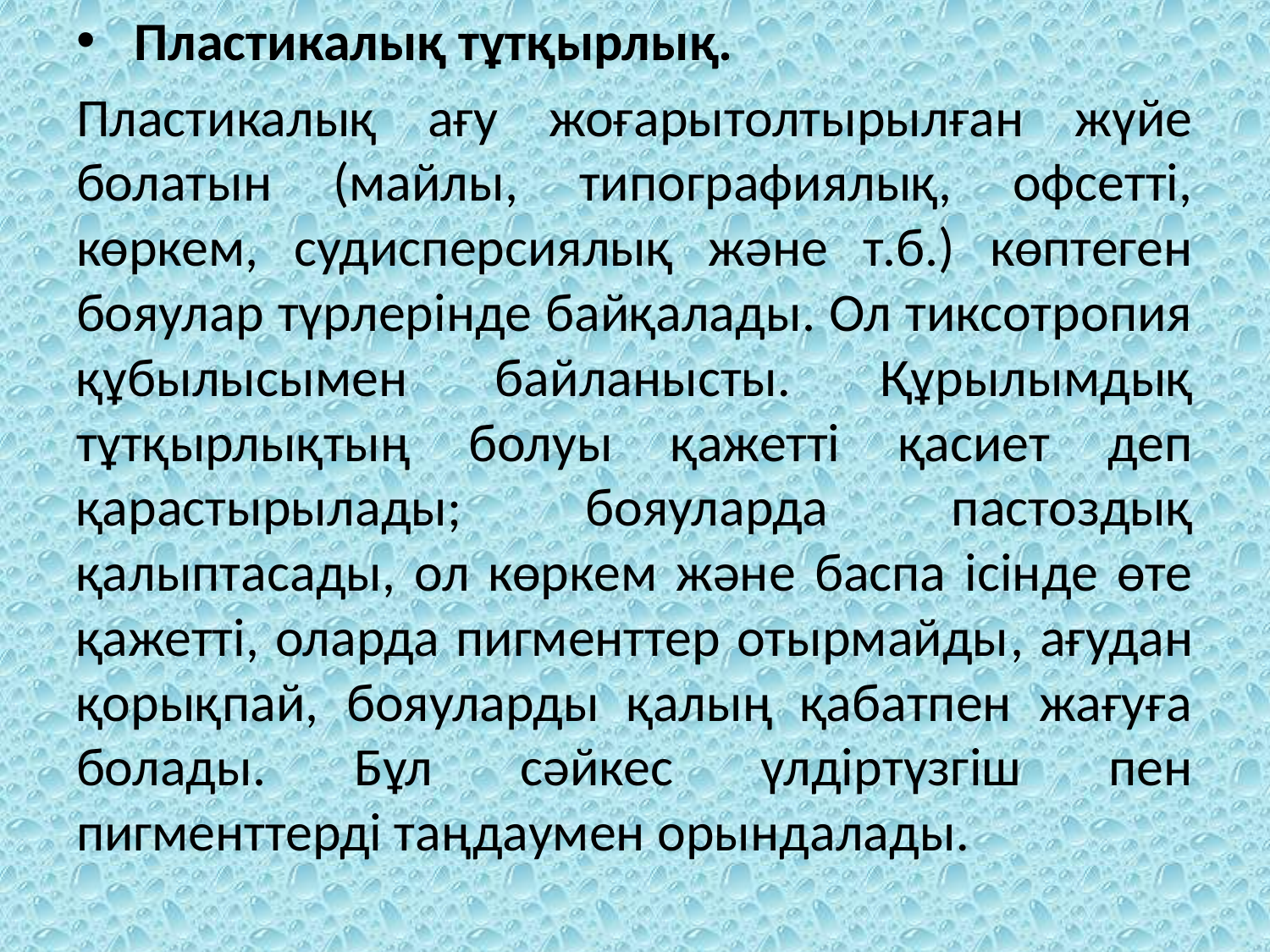

Пластикалық тұтқырлық.
Пластикалық ағу жоғарытолтырылған жүйе болатын (майлы, типографиялық, офсетті, көркем, судисперсиялық және т.б.) көптеген бояулар түрлерінде байқалады. Ол тиксотропия құбылысымен байланысты. Құрылымдық тұтқырлықтың болуы қажетті қасиет деп қарастырылады; бояуларда пастоздық қалыптасады, ол көркем және баспа ісінде өте қажетті, оларда пигменттер отырмайды, ағудан қорықпай, бояуларды қалың қабатпен жағуға болады. Бұл сәйкес үлдіртүзгіш пен пигменттерді таңдаумен орындалады.